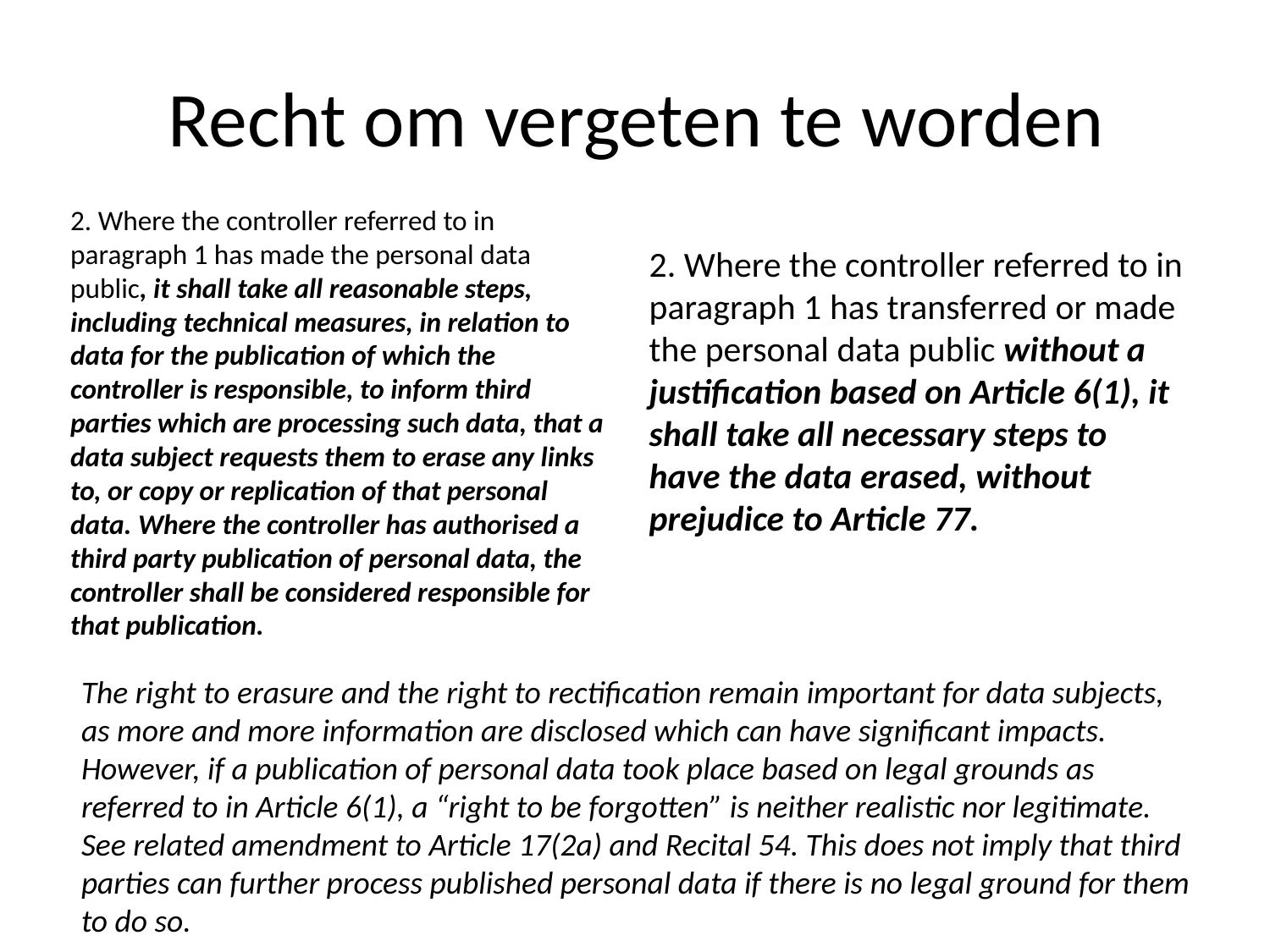

# Recht om vergeten te worden

2. Where the controller referred to in paragraph 1 has transferred or made the personal data public without a justification based on Article 6(1), it shall take all necessary steps to have the data erased, without prejudice to Article 77.
2. Where the controller referred to in paragraph 1 has made the personal data public, it shall take all reasonable steps, including technical measures, in relation to data for the publication of which the controller is responsible, to inform third parties which are processing such data, that a data subject requests them to erase any links to, or copy or replication of that personal data. Where the controller has authorised a third party publication of personal data, the controller shall be considered responsible for that publication.
The right to erasure and the right to rectification remain important for data subjects, as more and more information are disclosed which can have significant impacts. However, if a publication of personal data took place based on legal grounds as referred to in Article 6(1), a “right to be forgotten” is neither realistic nor legitimate. See related amendment to Article 17(2a) and Recital 54. This does not imply that third parties can further process published personal data if there is no legal ground for them to do so.